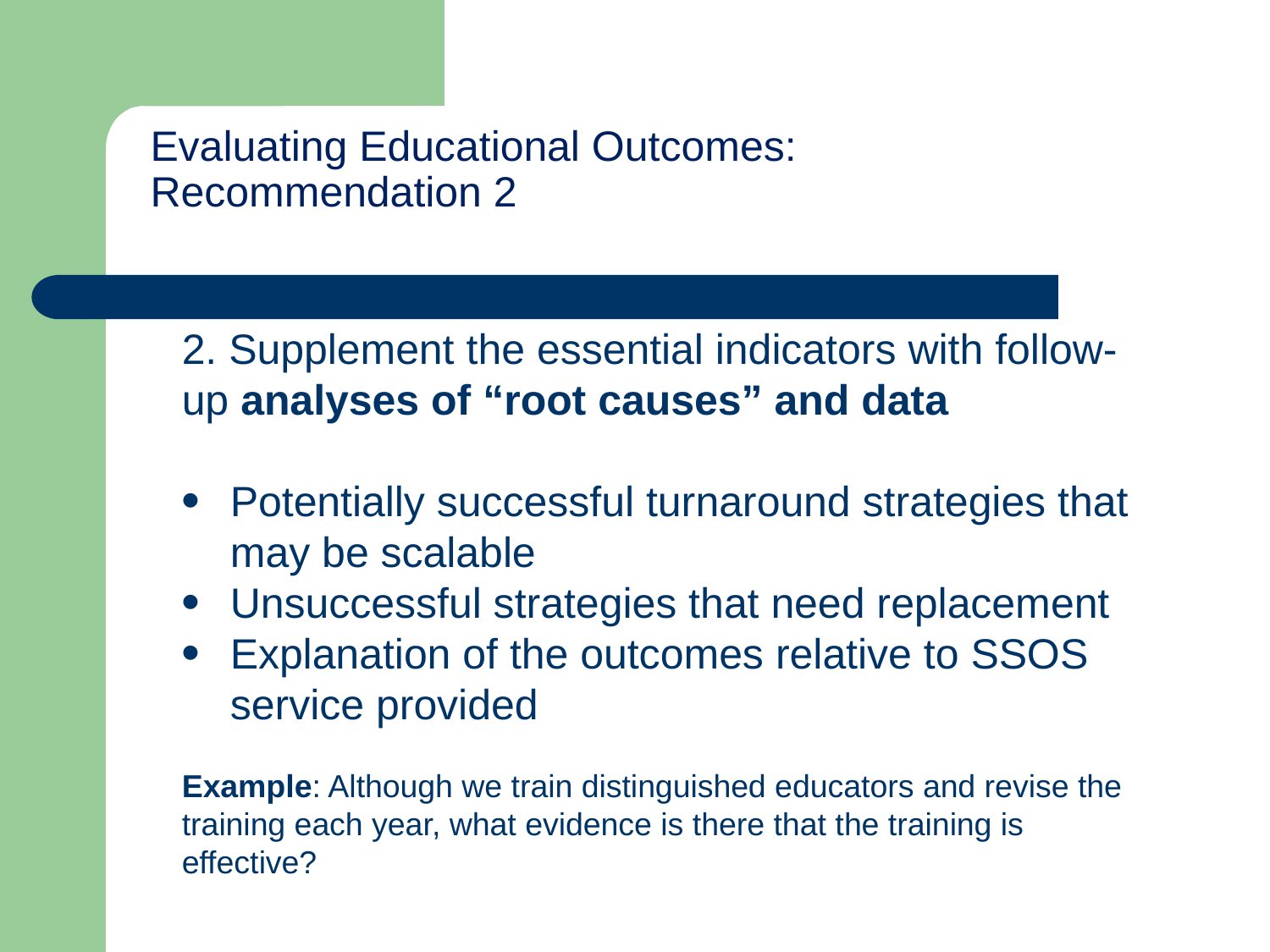

# Evaluating Educational Outcomes: Recommendation 2
2. Supplement the essential indicators with follow-up analyses of “root causes” and data

Potentially successful turnaround strategies that may be scalable
Unsuccessful strategies that need replacement
Explanation of the outcomes relative to SSOS service provided

Example: Although we train distinguished educators and revise the training each year, what evidence is there that the training is effective?